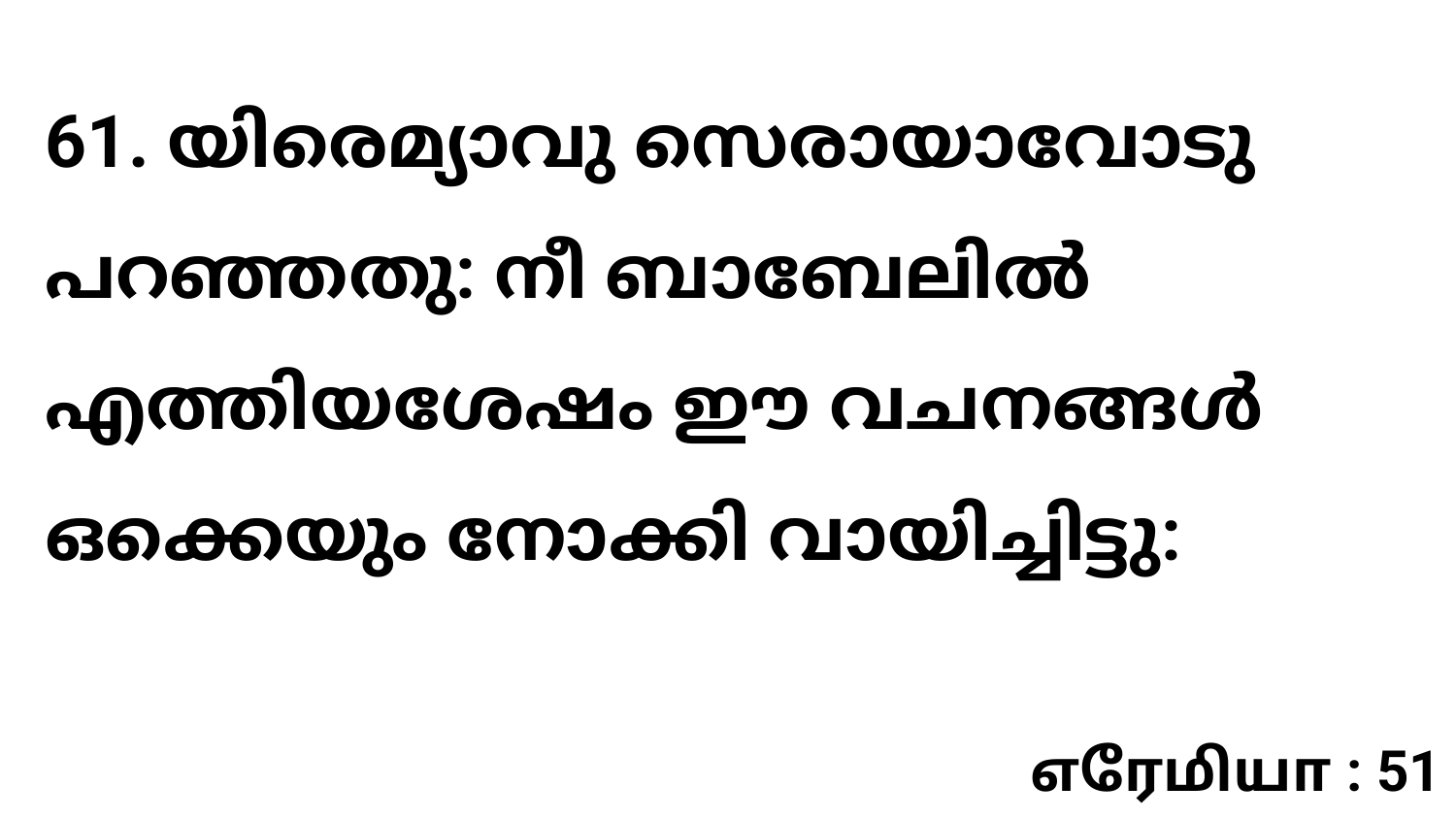

61. യിരെമ്യാവു സെരായാവോടു പറഞ്ഞതു: നീ ബാബേലിൽ എത്തിയശേഷം ഈ വചനങ്ങൾ ഒക്കെയും നോക്കി വായിച്ചിട്ടു:
எரேமியா : 51